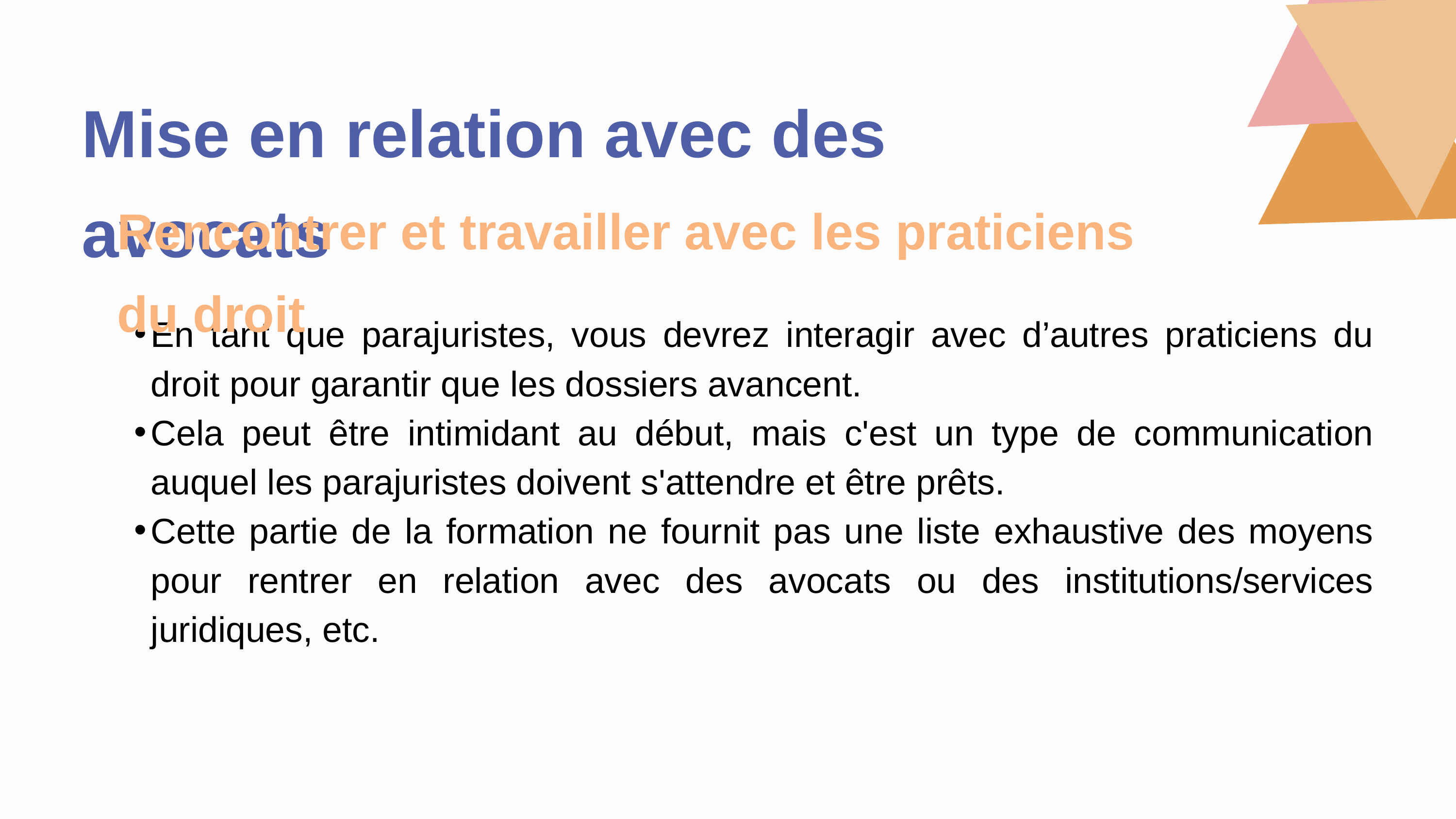

Mise en relation avec des avocats

Rencontrer et travailler avec les praticiens du droit

En tant que parajuristes, vous devrez interagir avec d’autres praticiens du droit pour garantir que les dossiers avancent.
Cela peut être intimidant au début, mais c'est un type de communication auquel les parajuristes doivent s'attendre et être prêts.
Cette partie de la formation ne fournit pas une liste exhaustive des moyens pour rentrer en relation avec des avocats ou des institutions/services juridiques, etc.